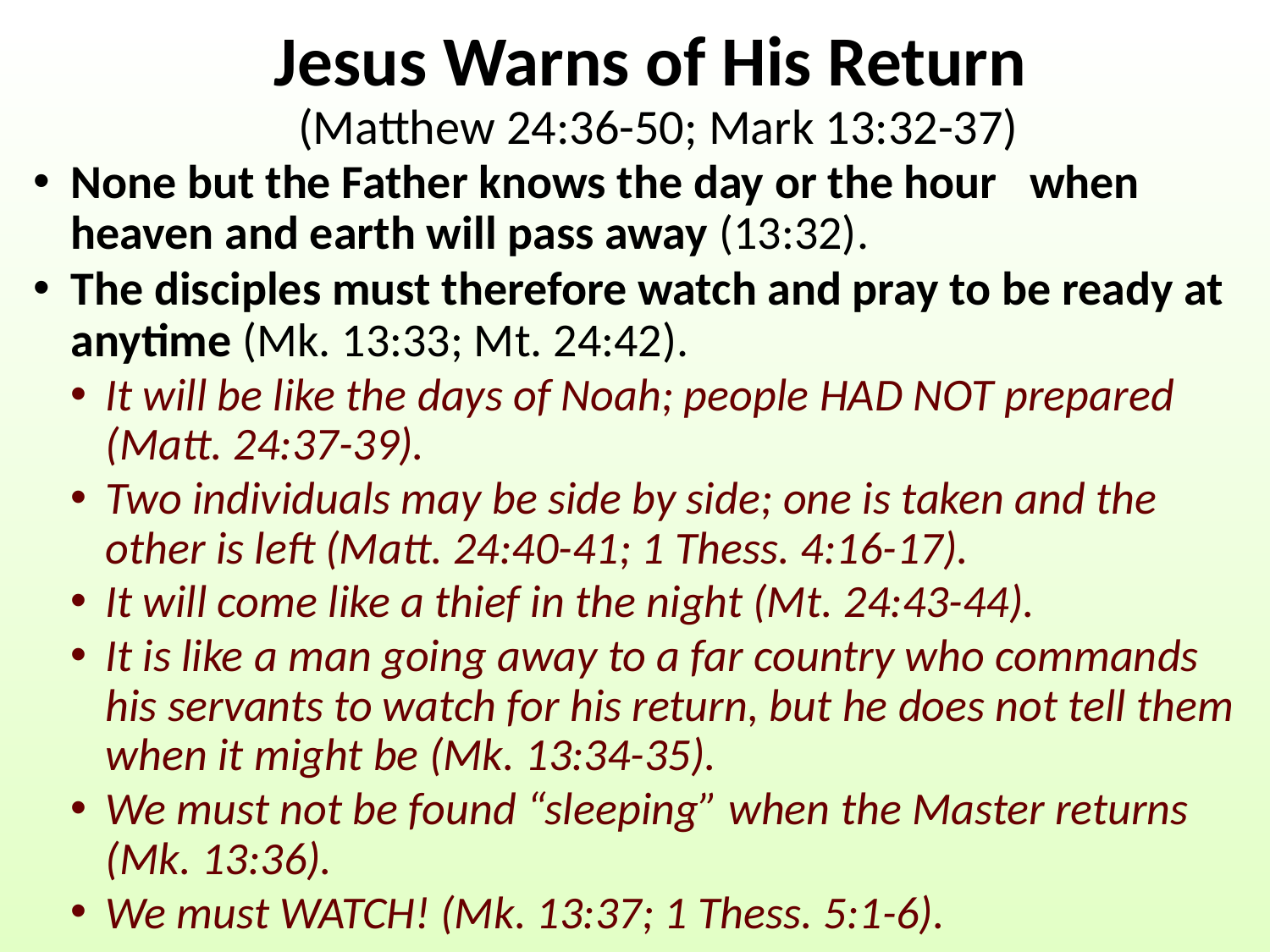

Jesus Warns of His Return
(Matthew 24:36-50; Mark 13:32-37)
None but the Father knows the day or the hour   when heaven and earth will pass away (13:32).
The disciples must therefore watch and pray to be ready at anytime (Mk. 13:33; Mt. 24:42).
It will be like the days of Noah; people HAD NOT prepared (Matt. 24:37-39).
Two individuals may be side by side; one is taken and the other is left (Matt. 24:40-41; 1 Thess. 4:16-17).
It will come like a thief in the night (Mt. 24:43-44).
It is like a man going away to a far country who commands his servants to watch for his return, but he does not tell them when it might be (Mk. 13:34-35).
We must not be found “sleeping” when the Master returns (Mk. 13:36).
We must WATCH! (Mk. 13:37; 1 Thess. 5:1-6).